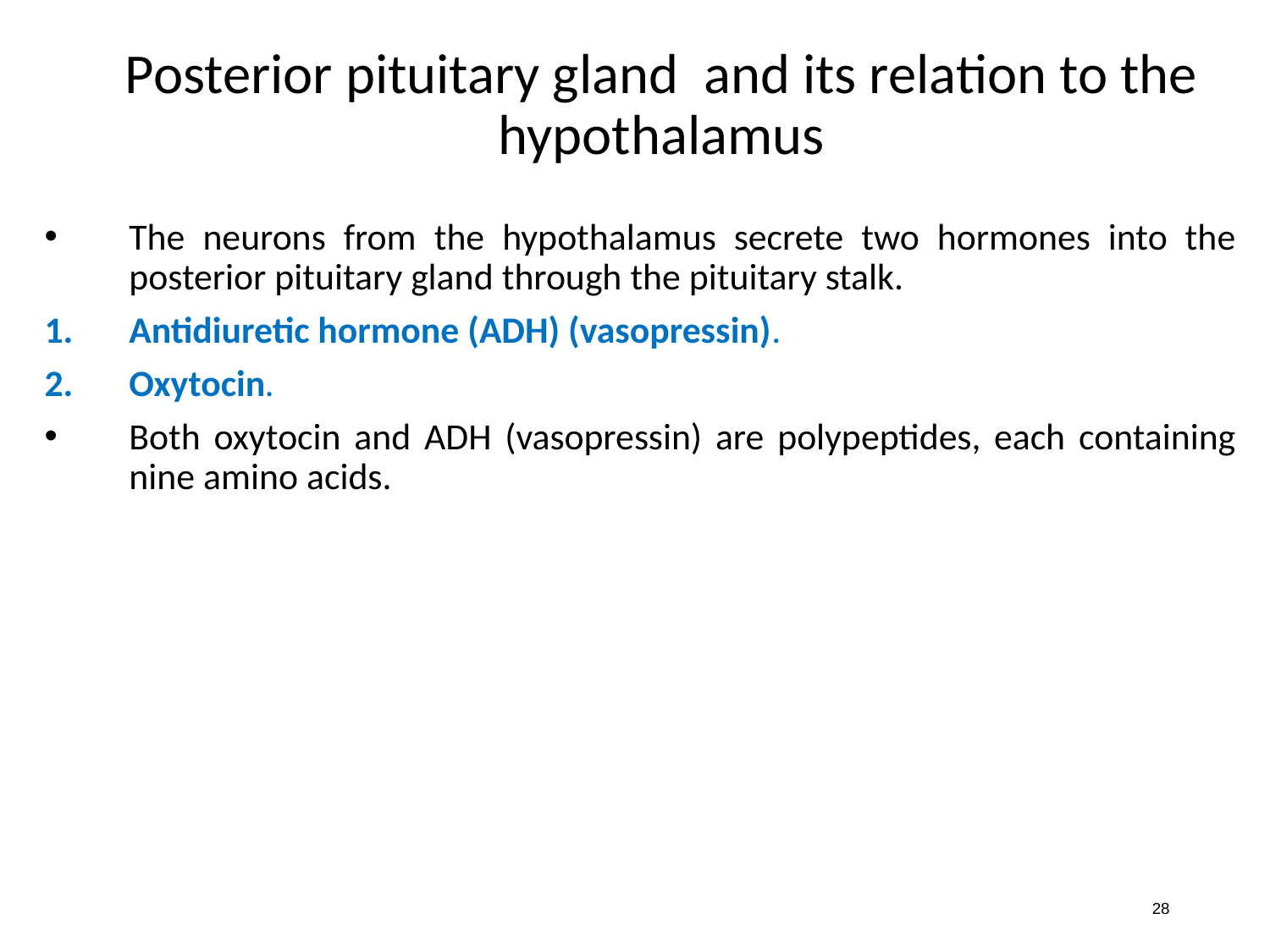

# Posterior pituitary gland  and its relation to the hypothalamus
The neurons from the hypothalamus secrete two hormones into the posterior pituitary gland through the pituitary stalk.
Antidiuretic hormone (ADH) (vasopressin).
Oxytocin.
Both oxytocin and ADH (vasopressin) are polypeptides, each containing nine amino acids.
28